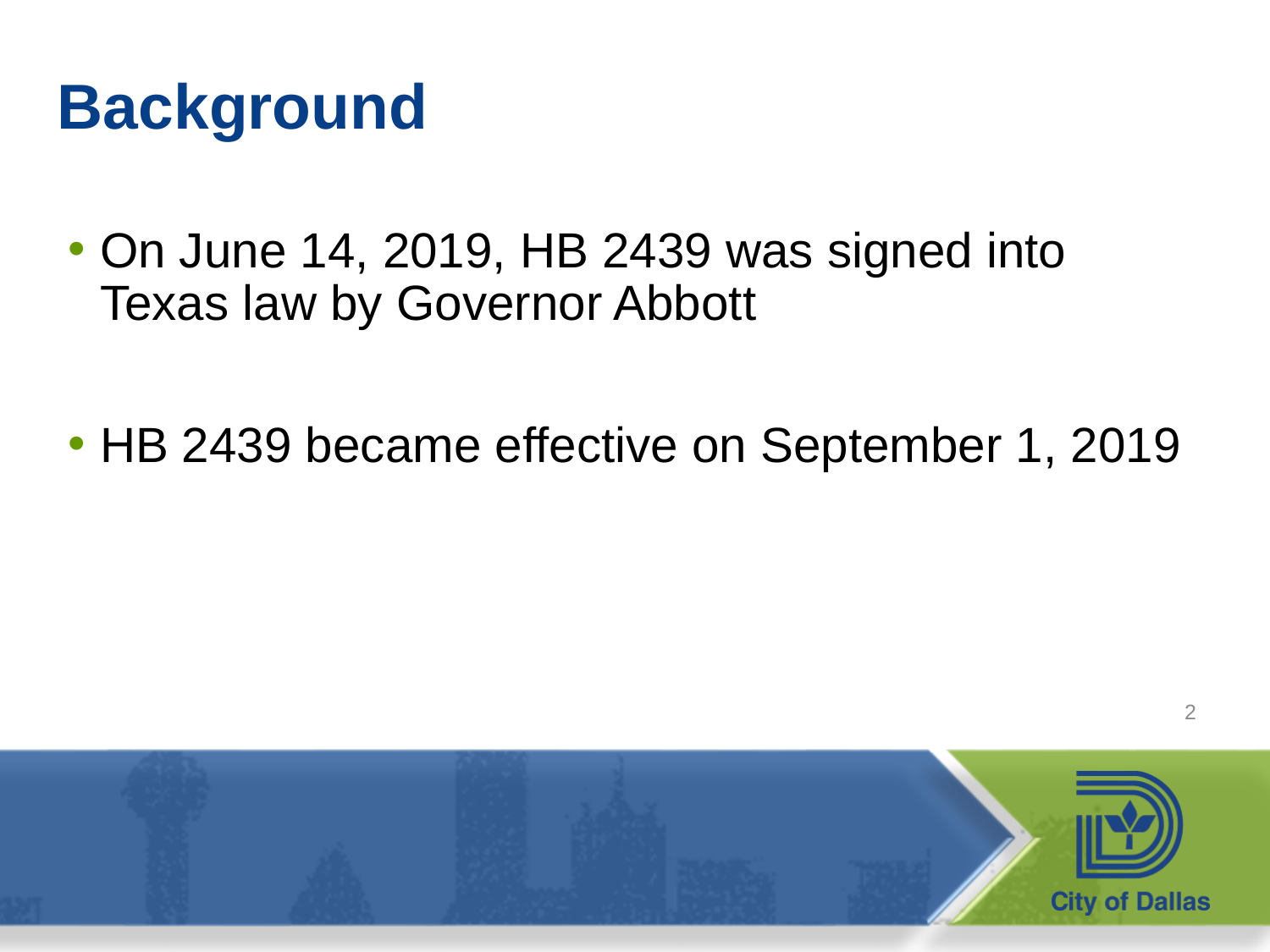

# Background
On June 14, 2019, HB 2439 was signed into Texas law by Governor Abbott

HB 2439 became effective on September 1, 2019

2